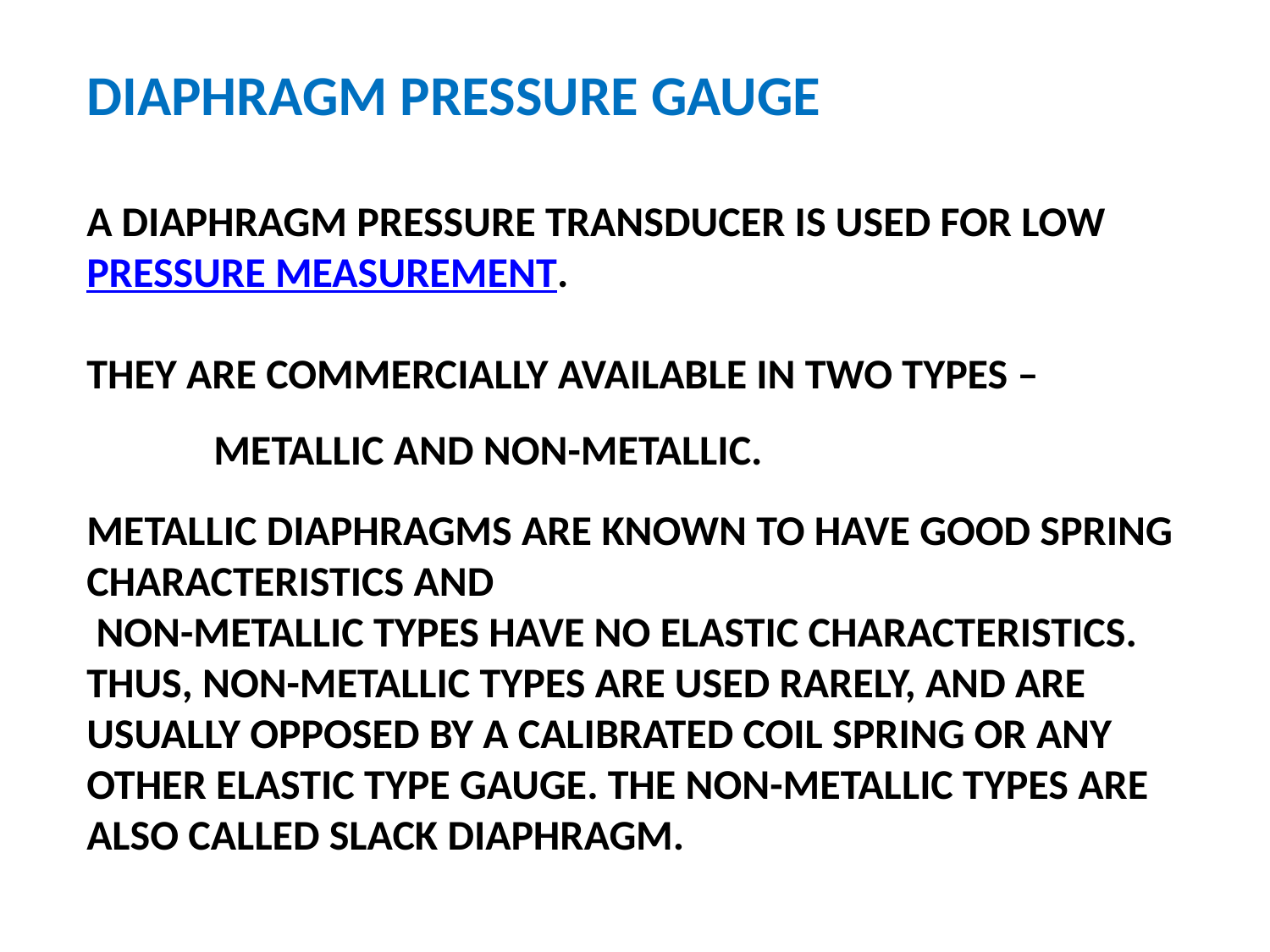

DIAPHRAGM PRESSURE GAUGE

A DIAPHRAGM PRESSURE TRANSDUCER IS USED FOR LOW PRESSURE MEASUREMENT.

THEY ARE COMMERCIALLY AVAILABLE IN TWO TYPES –

	METALLIC AND NON-METALLIC.

METALLIC DIAPHRAGMS ARE KNOWN TO HAVE GOOD SPRING CHARACTERISTICS AND
 NON-METALLIC TYPES HAVE NO ELASTIC CHARACTERISTICS. THUS, NON-METALLIC TYPES ARE USED RARELY, AND ARE USUALLY OPPOSED BY A CALIBRATED COIL SPRING OR ANY OTHER ELASTIC TYPE GAUGE. THE NON-METALLIC TYPES ARE ALSO CALLED SLACK DIAPHRAGM.